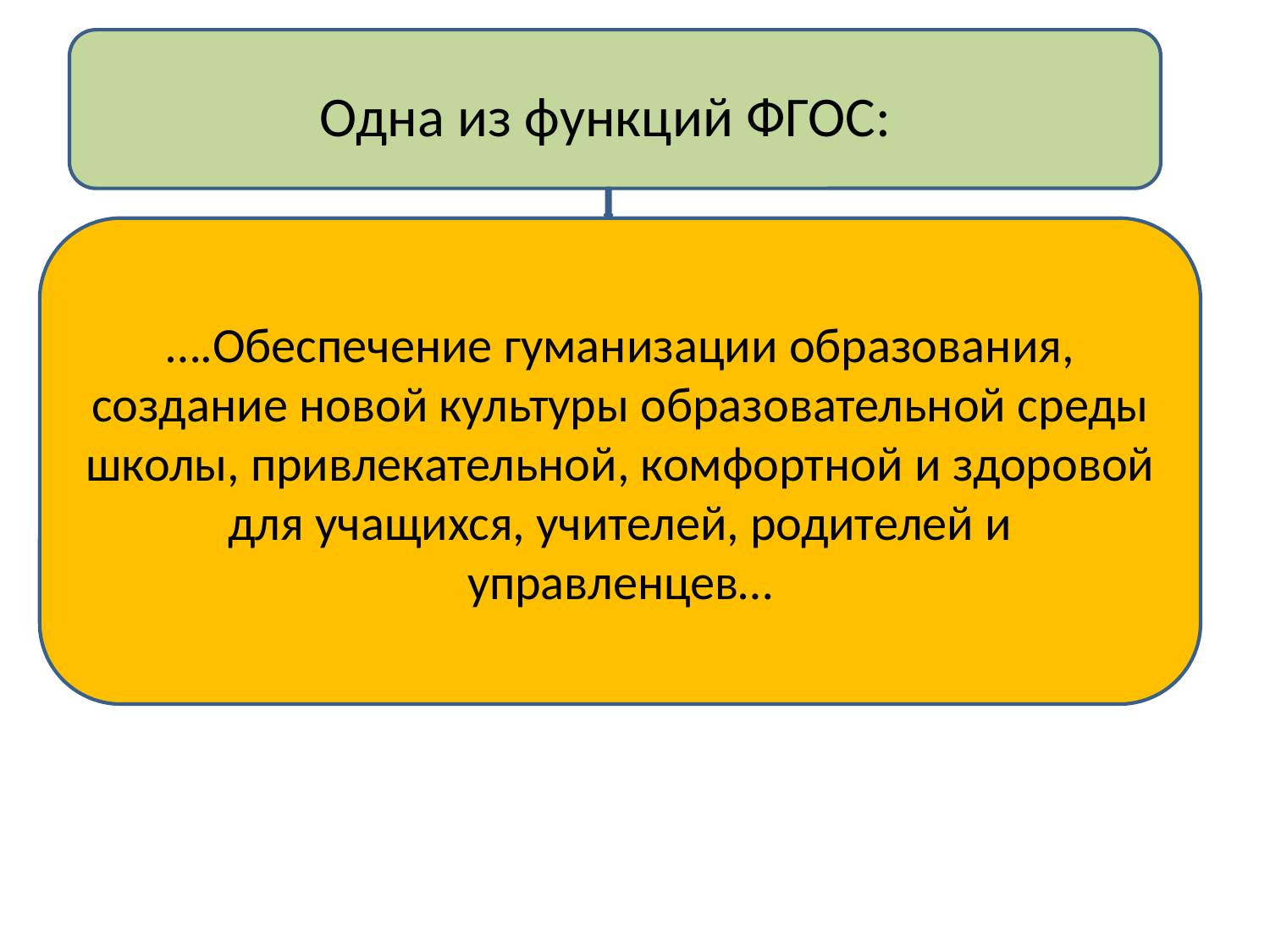

# Одна из функций ФГОС:

….Обеспечение гуманизации образования, создание новой культуры образовательной среды школы, привлекательной, комфортной и здоровой для учащихся, учителей, родителей и управленцев…